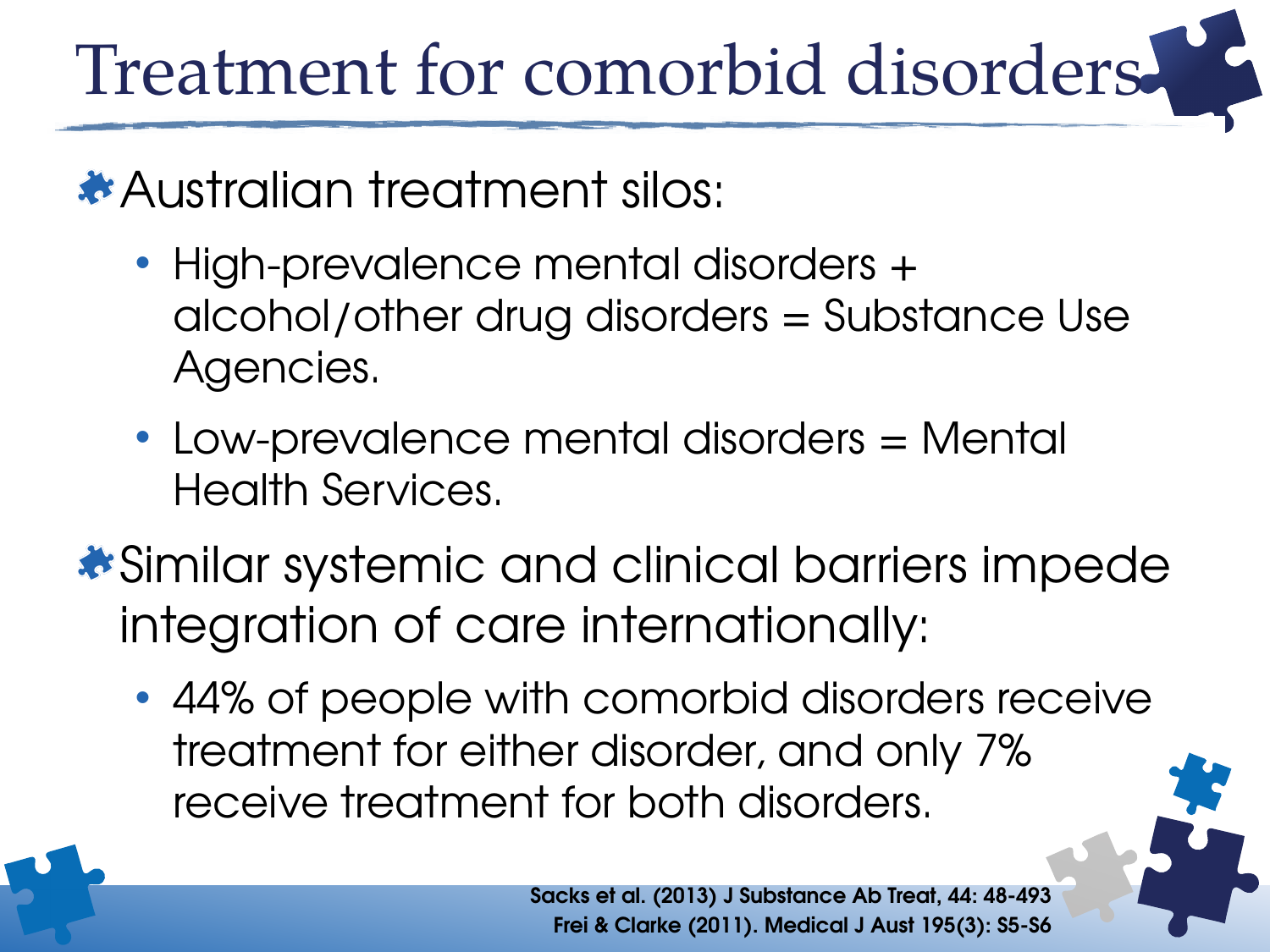

# Treatment for comorbid disorders
Australian treatment silos:
High-prevalence mental disorders + alcohol/other drug disorders = Substance Use Agencies.
Low-prevalence mental disorders = Mental Health Services.
Similar systemic and clinical barriers impede integration of care internationally:
44% of people with comorbid disorders receive treatment for either disorder, and only 7% receive treatment for both disorders.

Sacks et al. (2013) J Substance Ab Treat, 44: 48-493
Frei & Clarke (2011). Medical J Aust 195(3): S5-S6